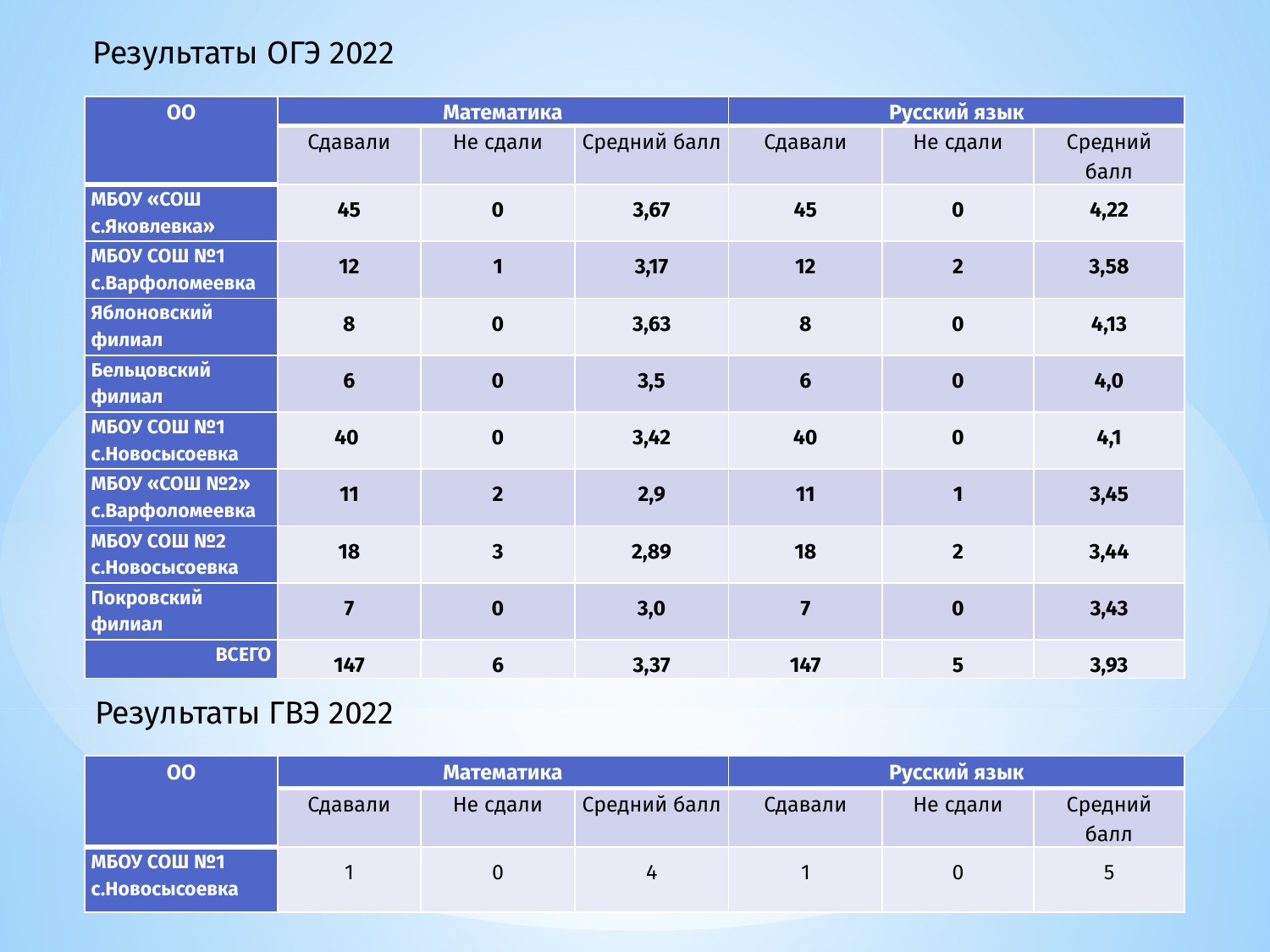

Результаты ОГЭ 2022
| ОО | Математика |  |  | Русский язык |  |  |
| --- | --- | --- | --- | --- | --- | --- |
|  | Сдавали | Не сдали | Средний балл | Сдавали | Не сдали | Средний балл |
| МБОУ «СОШ с.Яковлевка» | 45 | 0 | 3,67 | 45 | 0 | 4,22 |
| МБОУ СОШ №1 с.Варфоломеевка | 12 | 1 | 3,17 | 12 | 2 | 3,58 |
| Яблоновский филиал | 8 | 0 | 3,63 | 8 | 0 | 4,13 |
| Бельцовский филиал | 6 | 0 | 3,5 | 6 | 0 | 4,0 |
| МБОУ СОШ №1 с.Новосысоевка | 40 | 0 | 3,42 | 40 | 0 | 4,1 |
| МБОУ «СОШ №2» с.Варфоломеевка | 11 | 2 | 2,9 | 11 | 1 | 3,45 |
| МБОУ СОШ №2 с.Новосысоевка | 18 | 3 | 2,89 | 18 | 2 | 3,44 |
| Покровский филиал | 7 | 0 | 3,0 | 7 | 0 | 3,43 |
| ВСЕГО | 147 | 6 | 3,37 | 147 | 5 | 3,93 |
Результаты ГВЭ 2022
| ОО | Математика |  |  | Русский язык |  |  |
| --- | --- | --- | --- | --- | --- | --- |
|  | Сдавали | Не сдали | Средний балл | Сдавали | Не сдали | Средний балл |
| МБОУ СОШ №1 с.Новосысоевка | 1 | 0 | 4 | 1 | 0 | 5 |